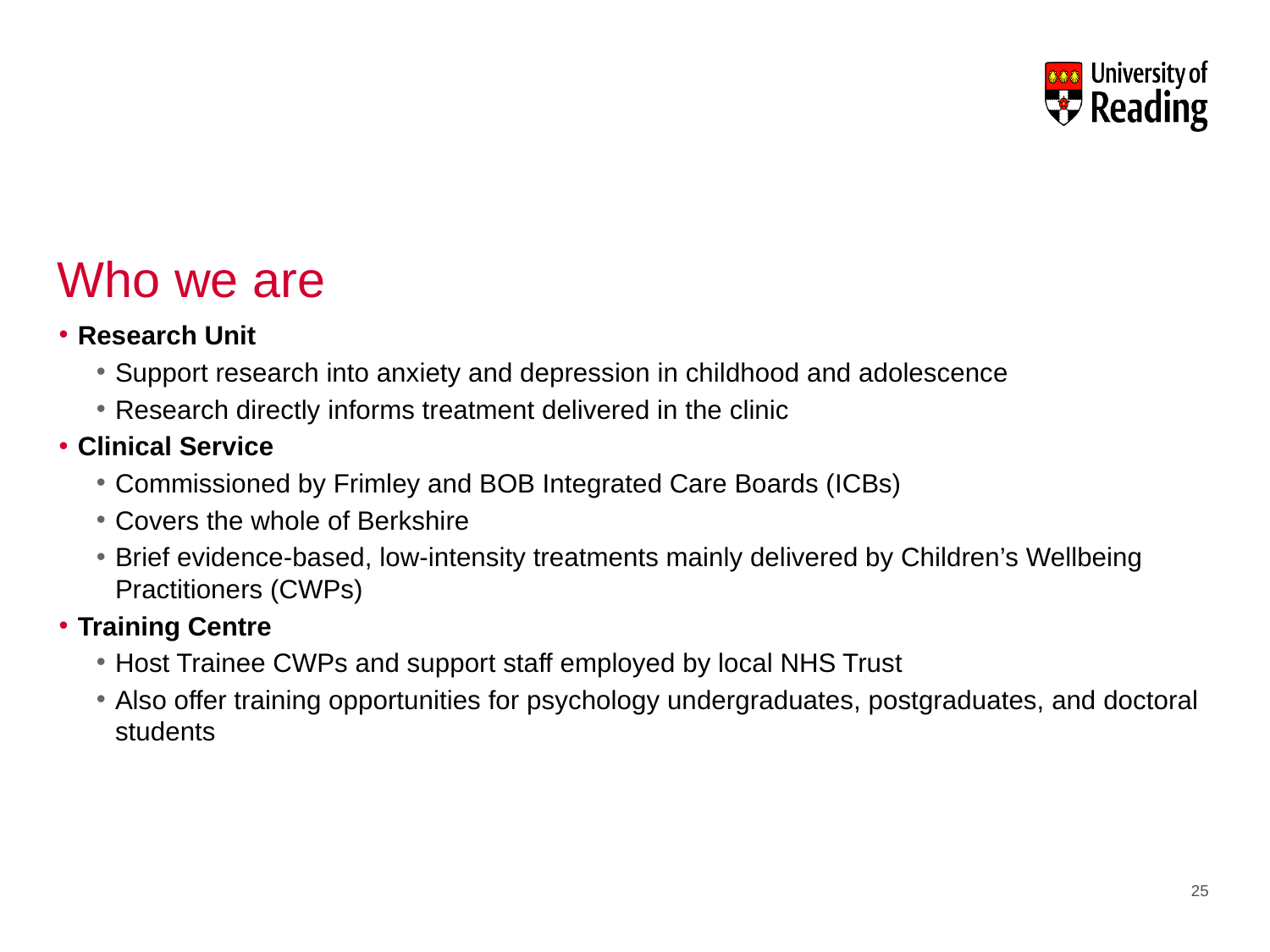

# Who we are
Research Unit
Support research into anxiety and depression in childhood and adolescence
Research directly informs treatment delivered in the clinic
Clinical Service
Commissioned by Frimley and BOB Integrated Care Boards (ICBs)
Covers the whole of Berkshire
Brief evidence-based, low-intensity treatments mainly delivered by Children’s Wellbeing Practitioners (CWPs)
Training Centre
Host Trainee CWPs and support staff employed by local NHS Trust
Also offer training opportunities for psychology undergraduates, postgraduates, and doctoral students

25